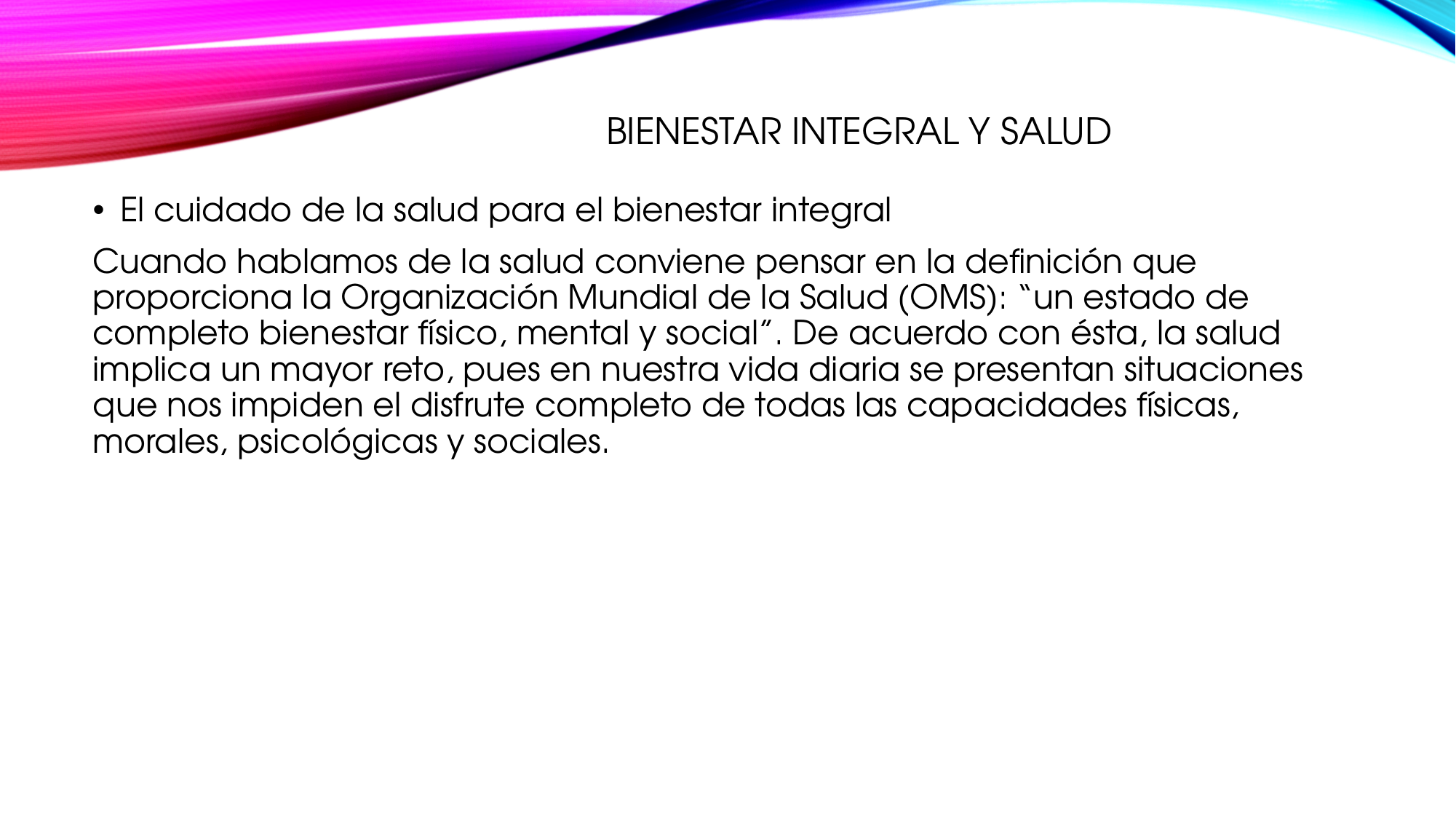

# Bienestar integral y salud
El cuidado de la salud para el bienestar integral
Cuando hablamos de la salud conviene pensar en la definición que proporciona la Organización Mundial de la Salud (OMS): “un estado de completo bienestar físico, mental y social”. De acuerdo con ésta, la salud implica un mayor reto, pues en nuestra vida diaria se presentan situaciones que nos impiden el disfrute completo de todas las capacidades físicas, morales, psicológicas y sociales.